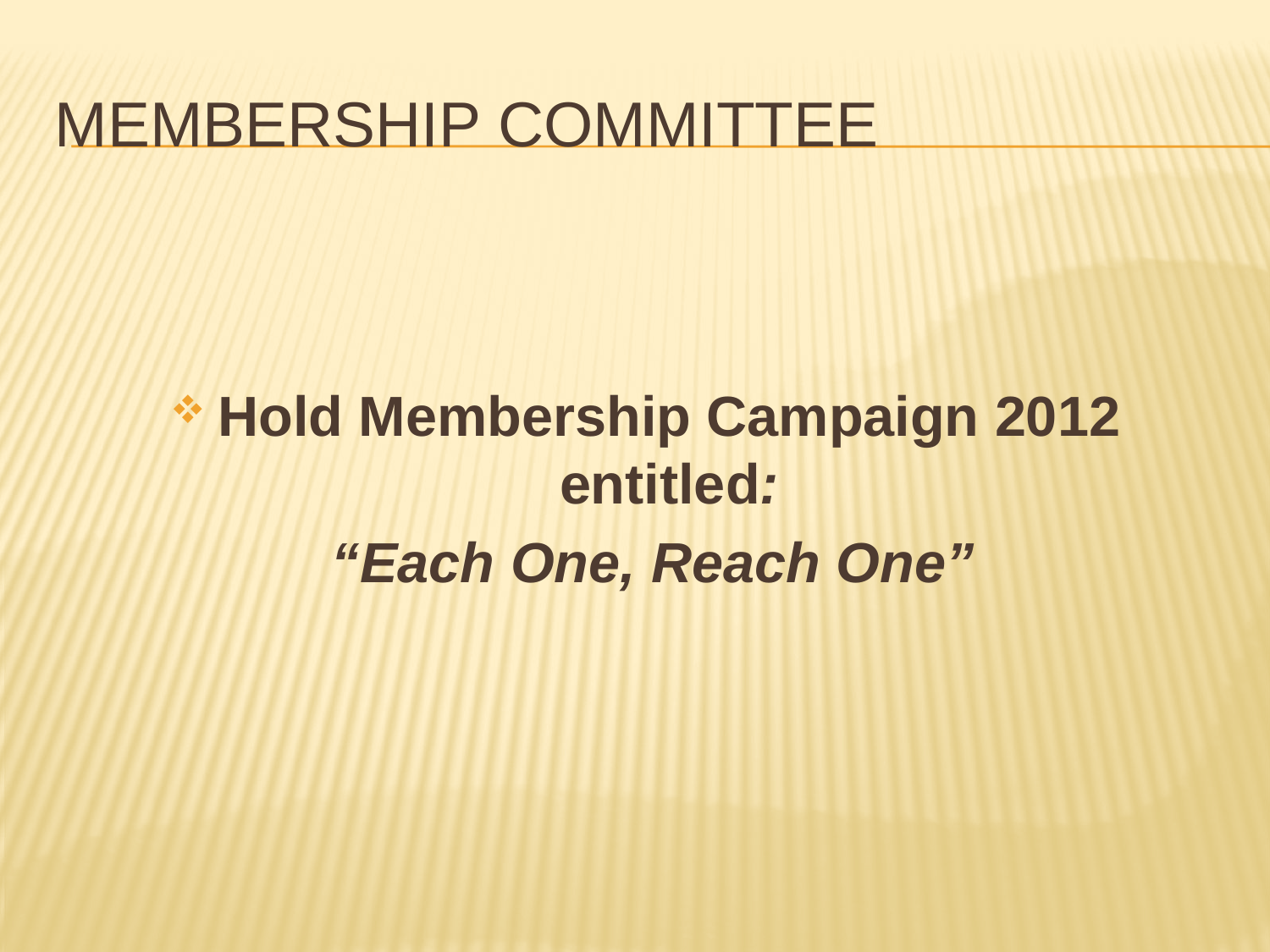

# Membership Committee

Hold Membership Campaign 2012 entitled:
 “Each One, Reach One”